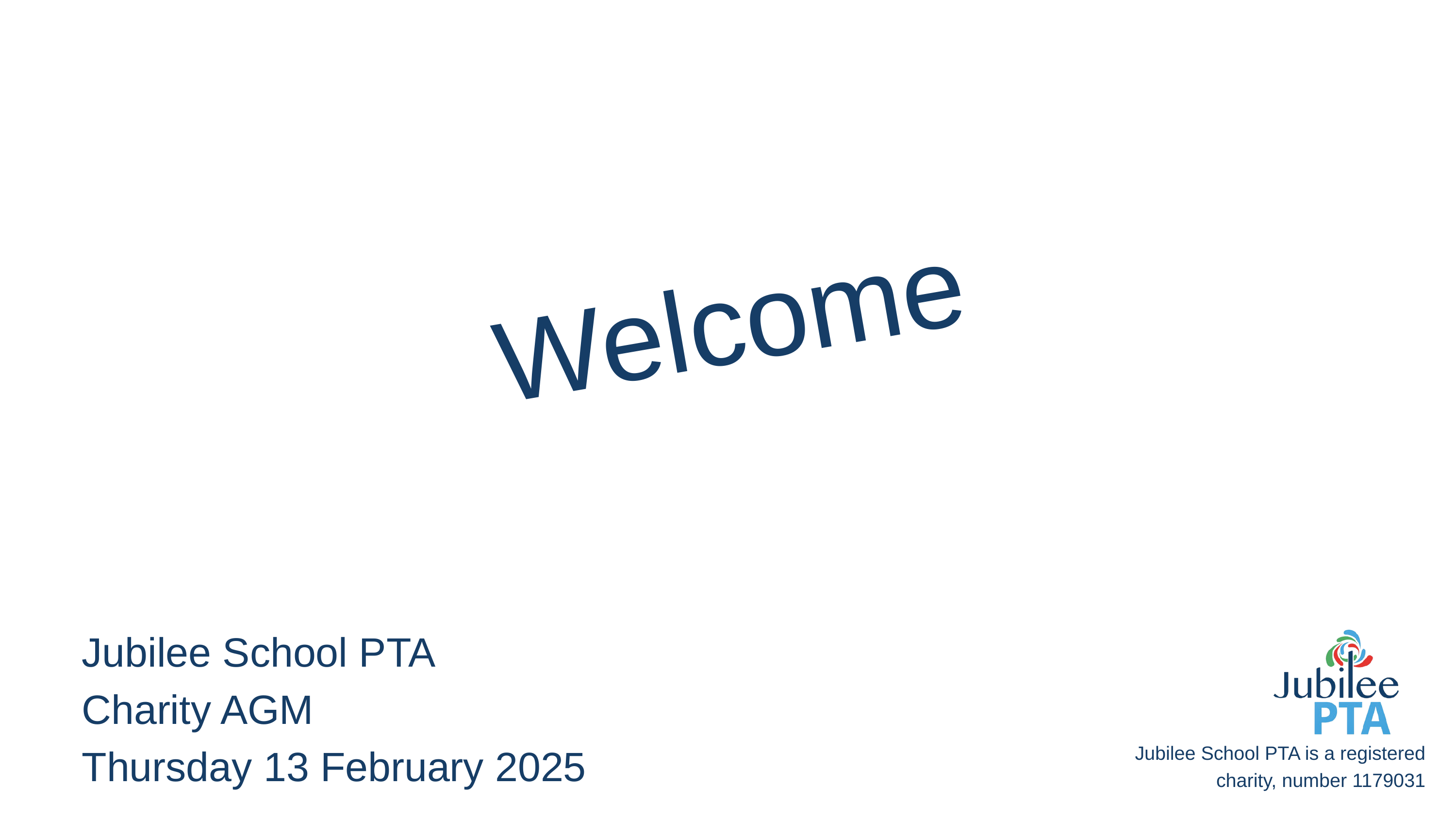

Welcome
Jubilee School PTA
Charity AGM
Thursday 13 February 2025

Jubilee School PTA is a registered charity, number 1179031